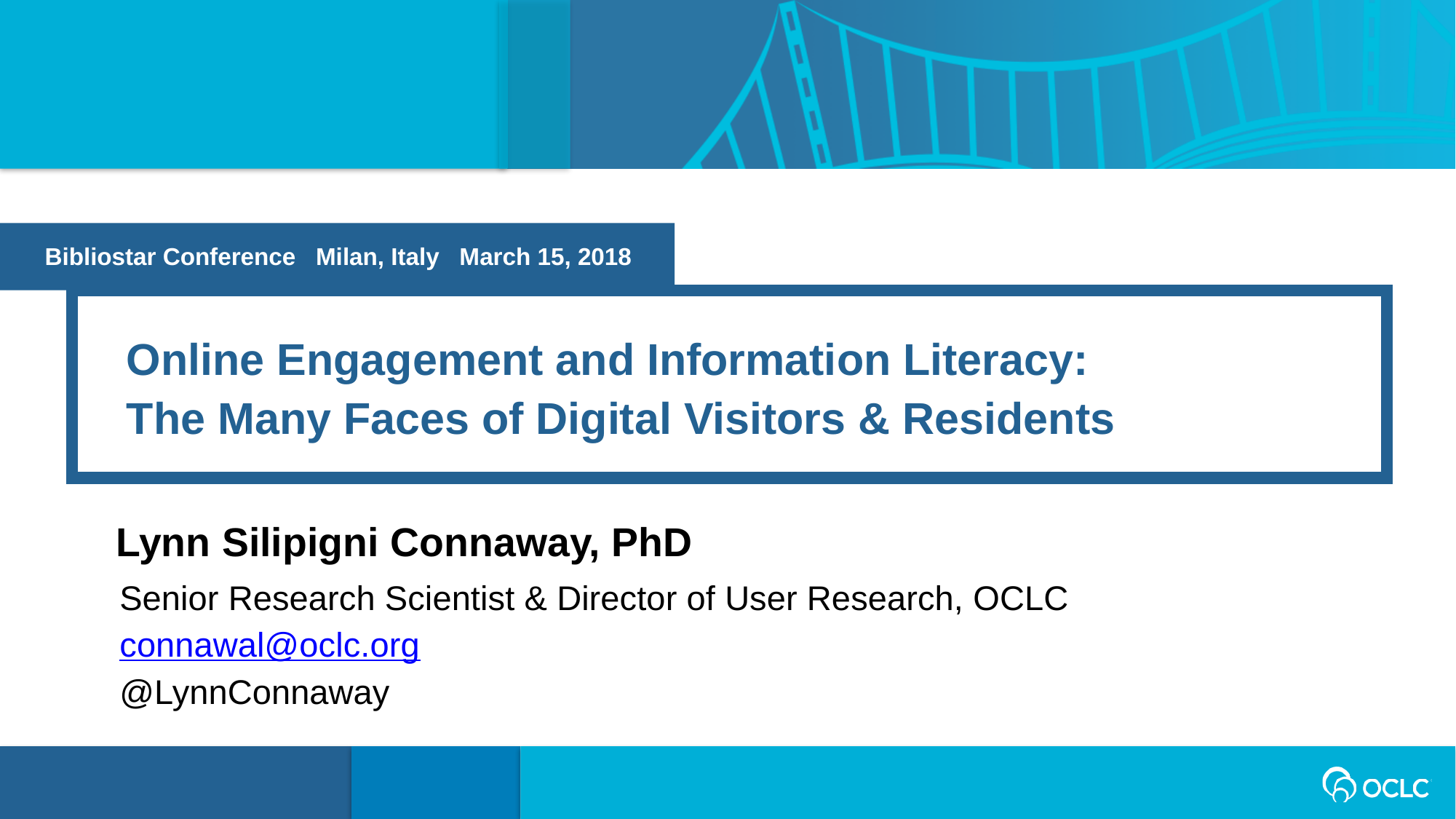

Bibliostar Conference   Milan, Italy   March 15, 2018
Online Engagement and Information Literacy:
The Many Faces of Digital Visitors & Residents
Lynn Silipigni Connaway, PhD
Senior Research Scientist & Director of User Research, OCLC
connawal@oclc.org
@LynnConnaway